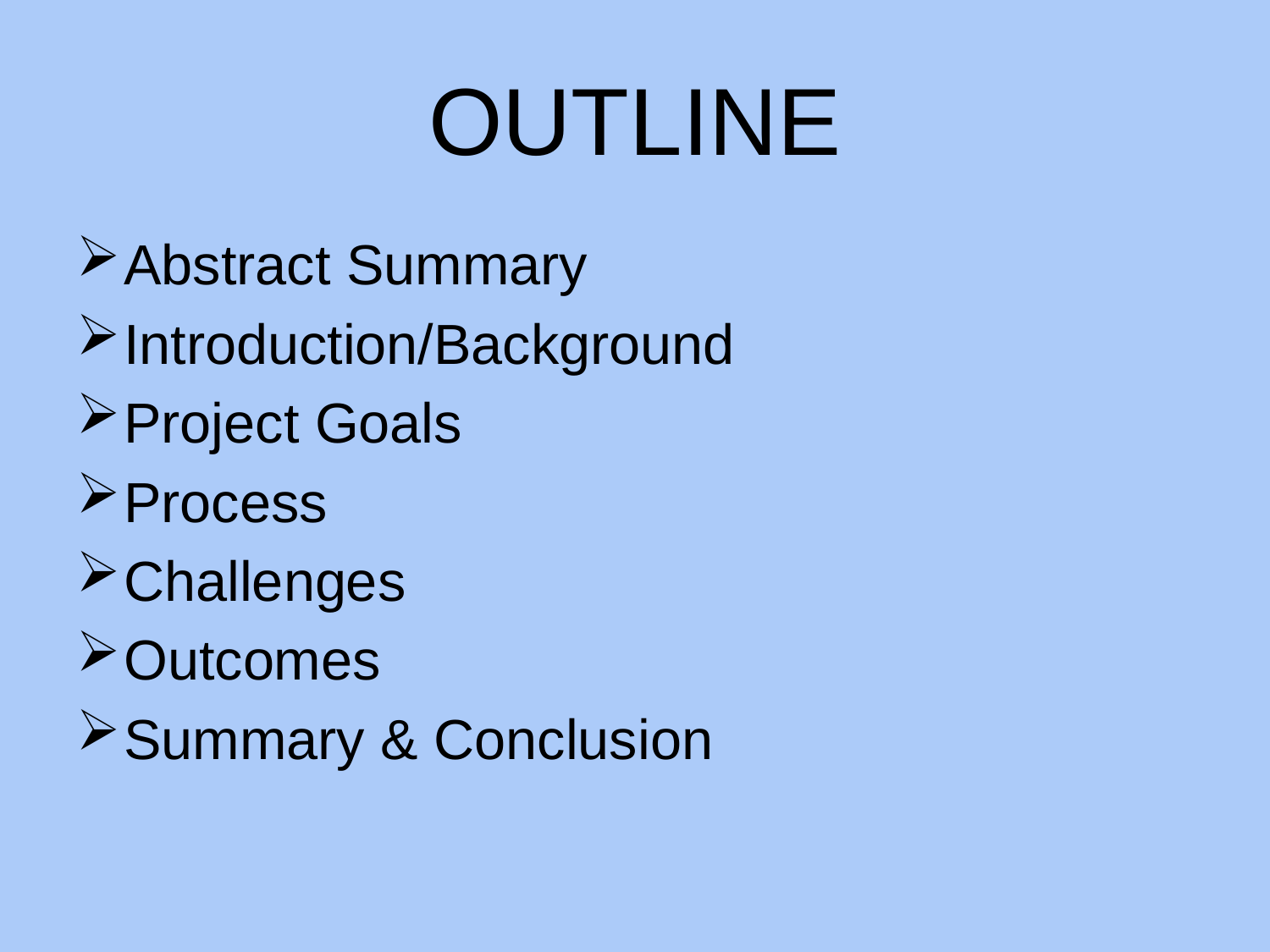

# OUTLINE
Abstract Summary
Introduction/Background
Project Goals
Process
Challenges
Outcomes
Summary & Conclusion